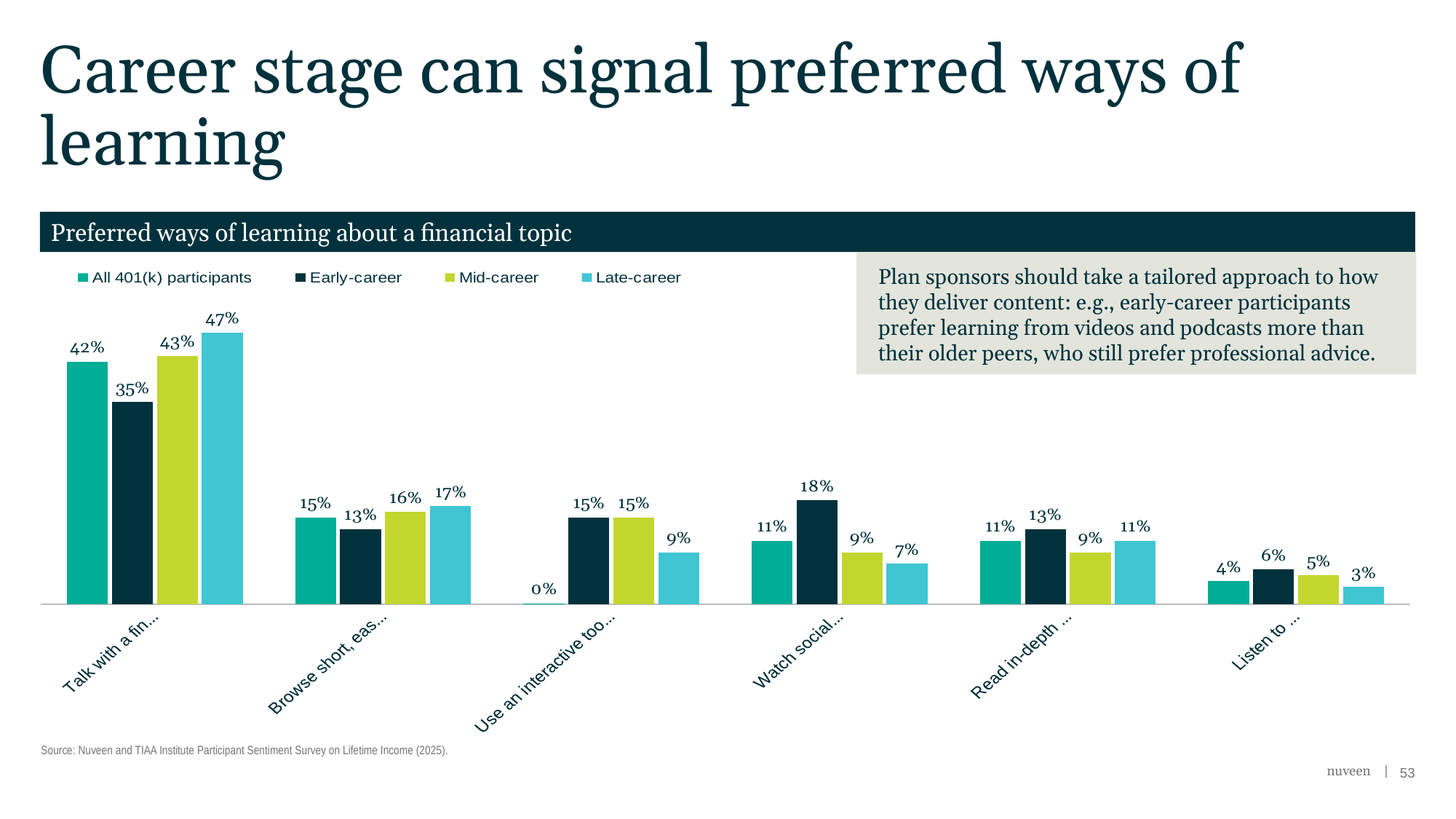

# Career stage can signal preferred ways of learning
Preferred ways of learning about a financial topic
Plan sponsors should take a tailored approach to how they deliver content: e.g., early-career participants prefer learning from videos and podcasts more than their older peers, who still prefer professional advice.

### Chart

| Category | All 401(k) participants | Early-career | Mid-career | Late-career |
|---|---|---|---|---|
| Talk with a financial professional | 0.42 | 0.35000000000000003 | 0.43 | 0.47000000000000003 |
| Browse short, easy-to-understand materials | 0.15 | 0.13 | 0.16 | 0.17 |
| Use an interactive tool that customizes information for you | 0.0013000000000000002 | 0.15 | 0.15 | 0.09 |
| Watch social media videos | 0.11 | 0.18 | 0.09 | 0.07 |
| Read in-depth guides or articles | 0.11 | 0.13 | 0.09 | 0.11 |
| Listen to podcasts | 0.04 | 0.06 | 0.05 | 0.03 |
Source: Nuveen and TIAA Institute Participant Sentiment Survey on Lifetime Income (2025).

53